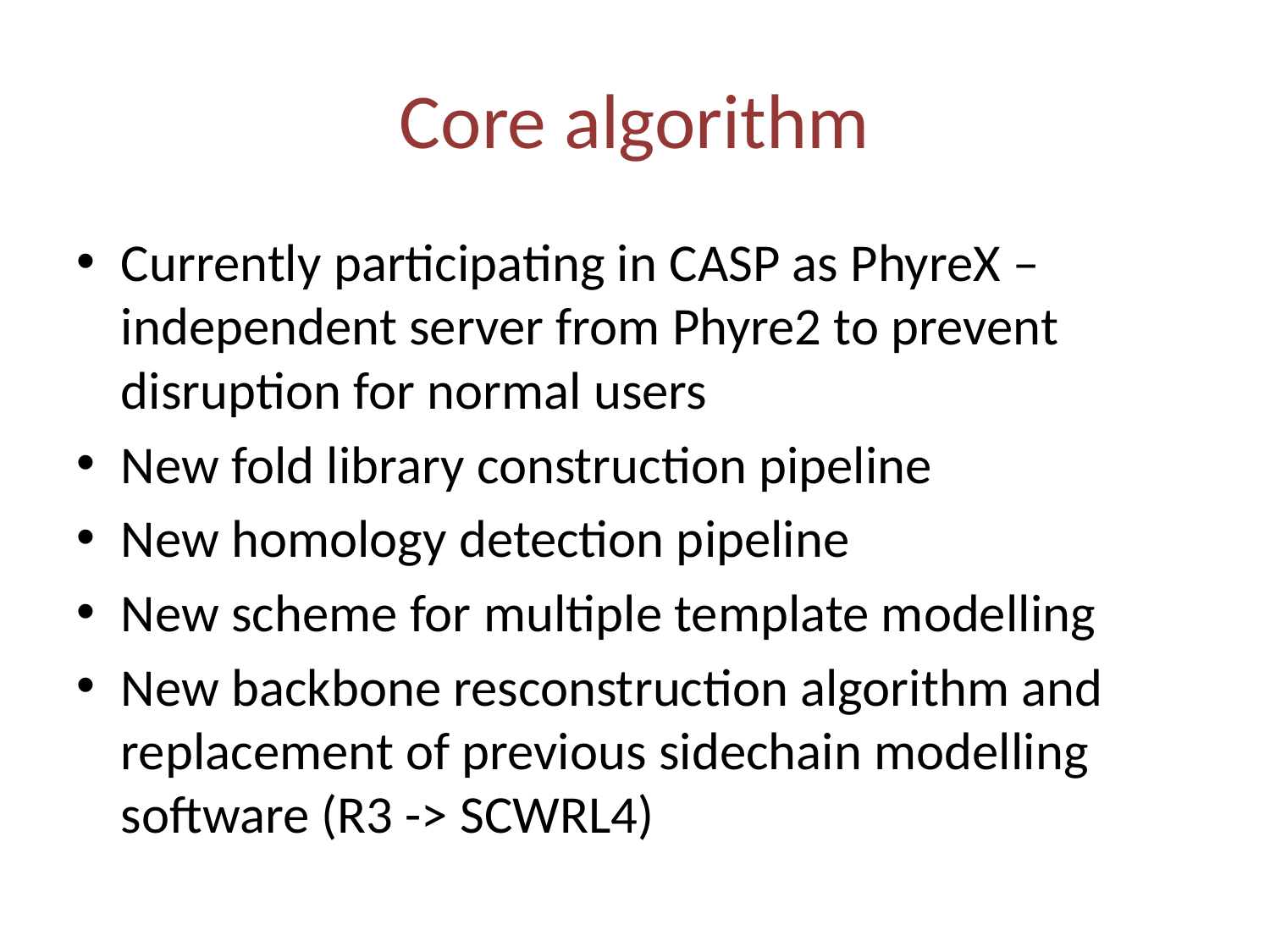

# Core algorithm
Currently participating in CASP as PhyreX – independent server from Phyre2 to prevent disruption for normal users
New fold library construction pipeline
New homology detection pipeline
New scheme for multiple template modelling
New backbone resconstruction algorithm and replacement of previous sidechain modelling software (R3 -> SCWRL4)